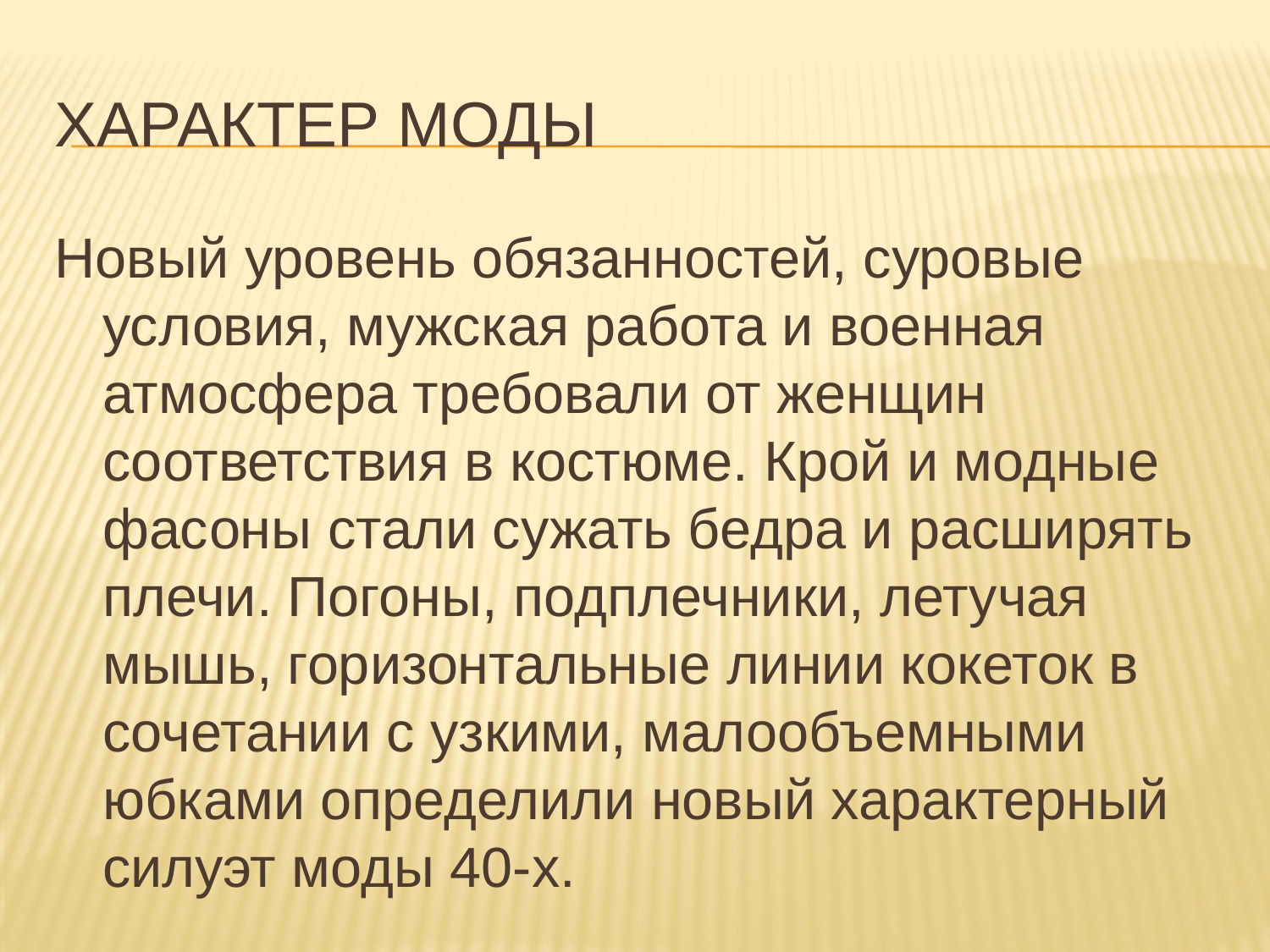

# Характер моды
Новый уровень обязанностей, суровые условия, мужская работа и военная атмосфера требовали от женщин соответствия в костюме. Крой и модные фасоны стали сужать бедра и расширять плечи. Погоны, подплечники, летучая мышь, горизонтальные линии кокеток в сочетании с узкими, малообъемными юбками определили новый характерный силуэт моды 40-х.